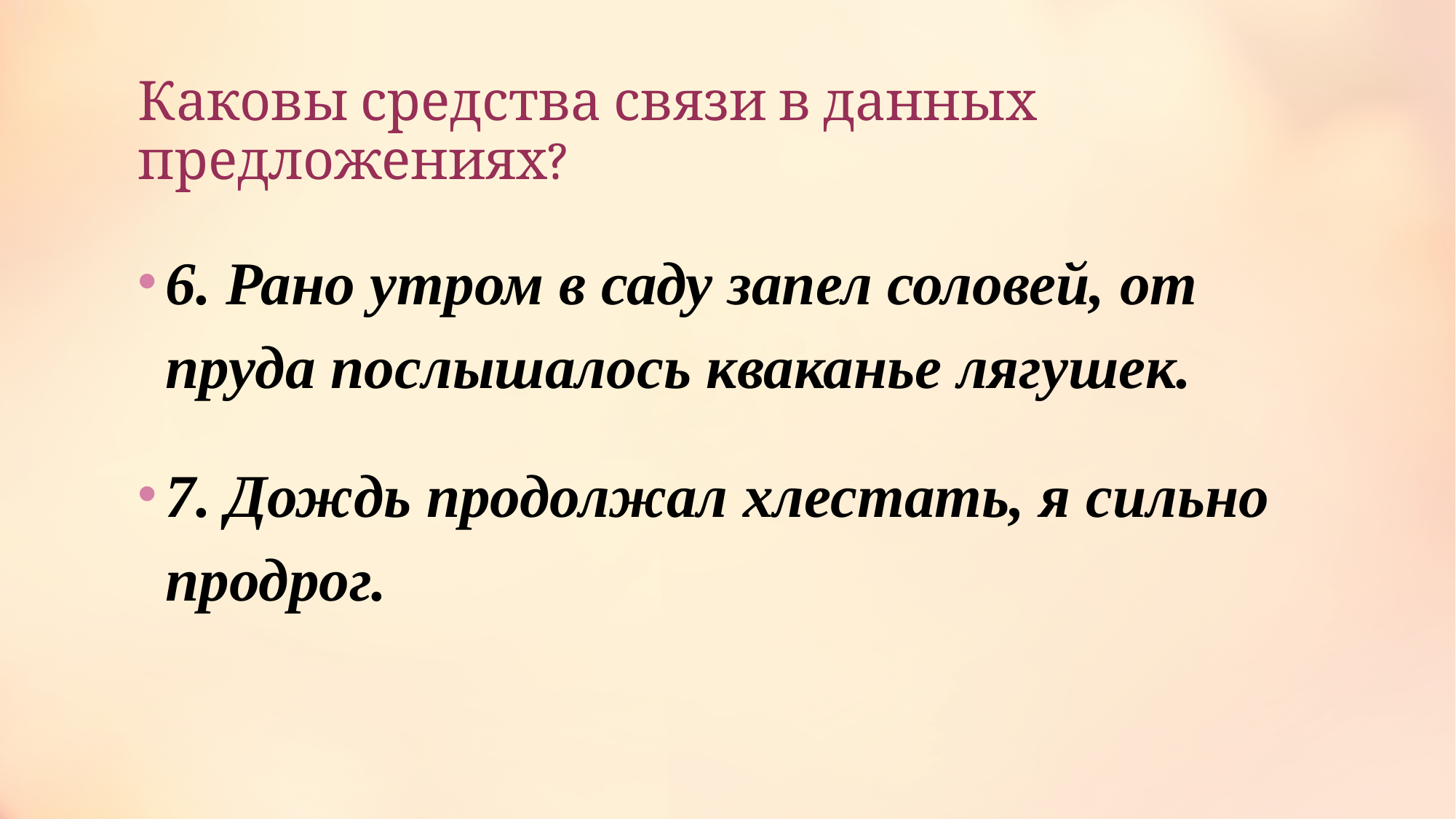

# Каковы средства связи в данных предложениях?
6. Рано утром в саду запел соловей, от пруда послышалось кваканье лягушек.
7. Дождь продолжал хлестать, я сильно продрог.